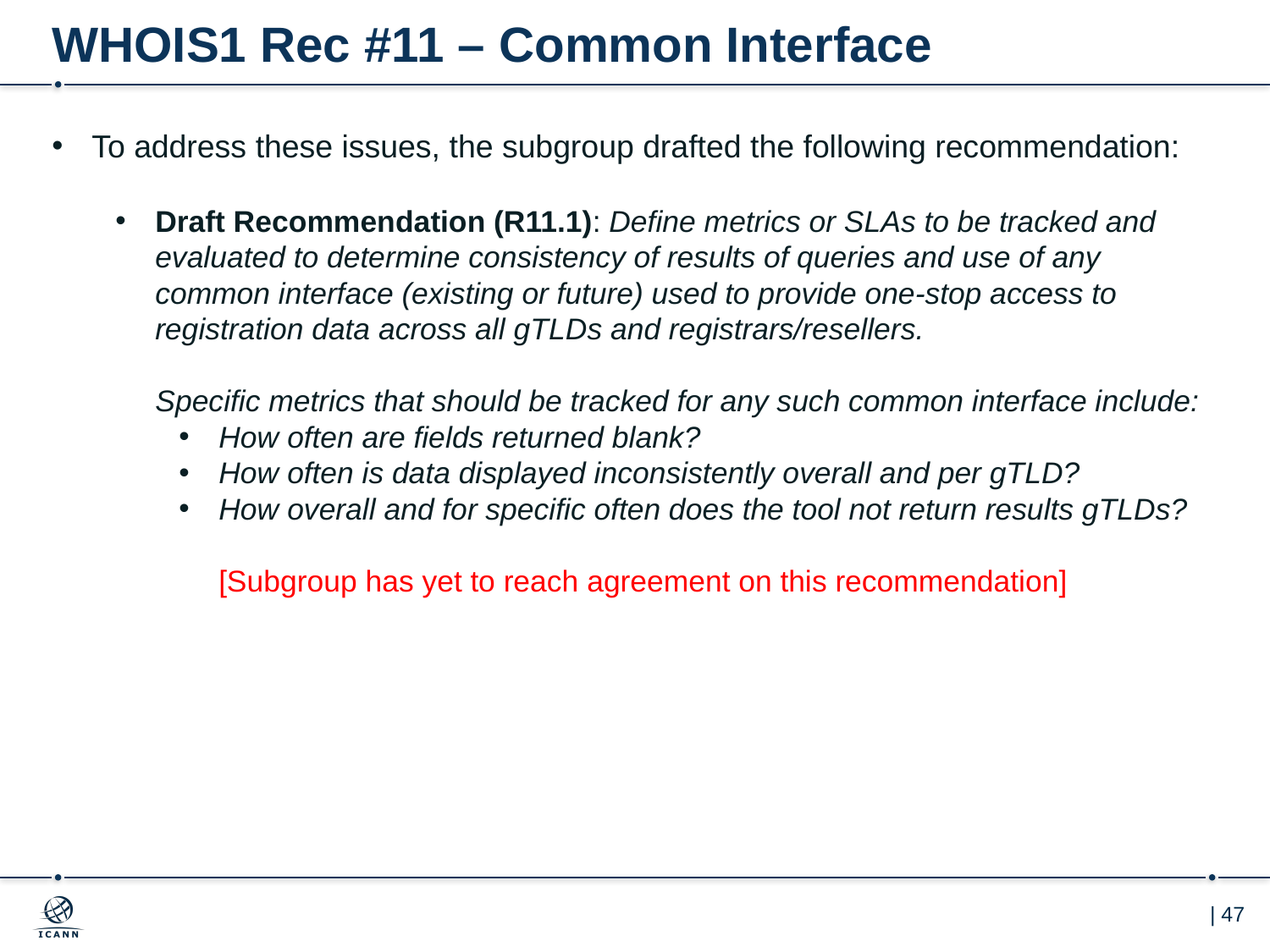

# WHOIS1 Rec #11 – Common Interface
To address these issues, the subgroup drafted the following recommendation:
Draft Recommendation (R11.1): Define metrics or SLAs to be tracked and evaluated to determine consistency of results of queries and use of any common interface (existing or future) used to provide one-stop access to registration data across all gTLDs and registrars/resellers.
Specific metrics that should be tracked for any such common interface include:
How often are fields returned blank?
How often is data displayed inconsistently overall and per gTLD?
How overall and for specific often does the tool not return results gTLDs?
[Subgroup has yet to reach agreement on this recommendation]